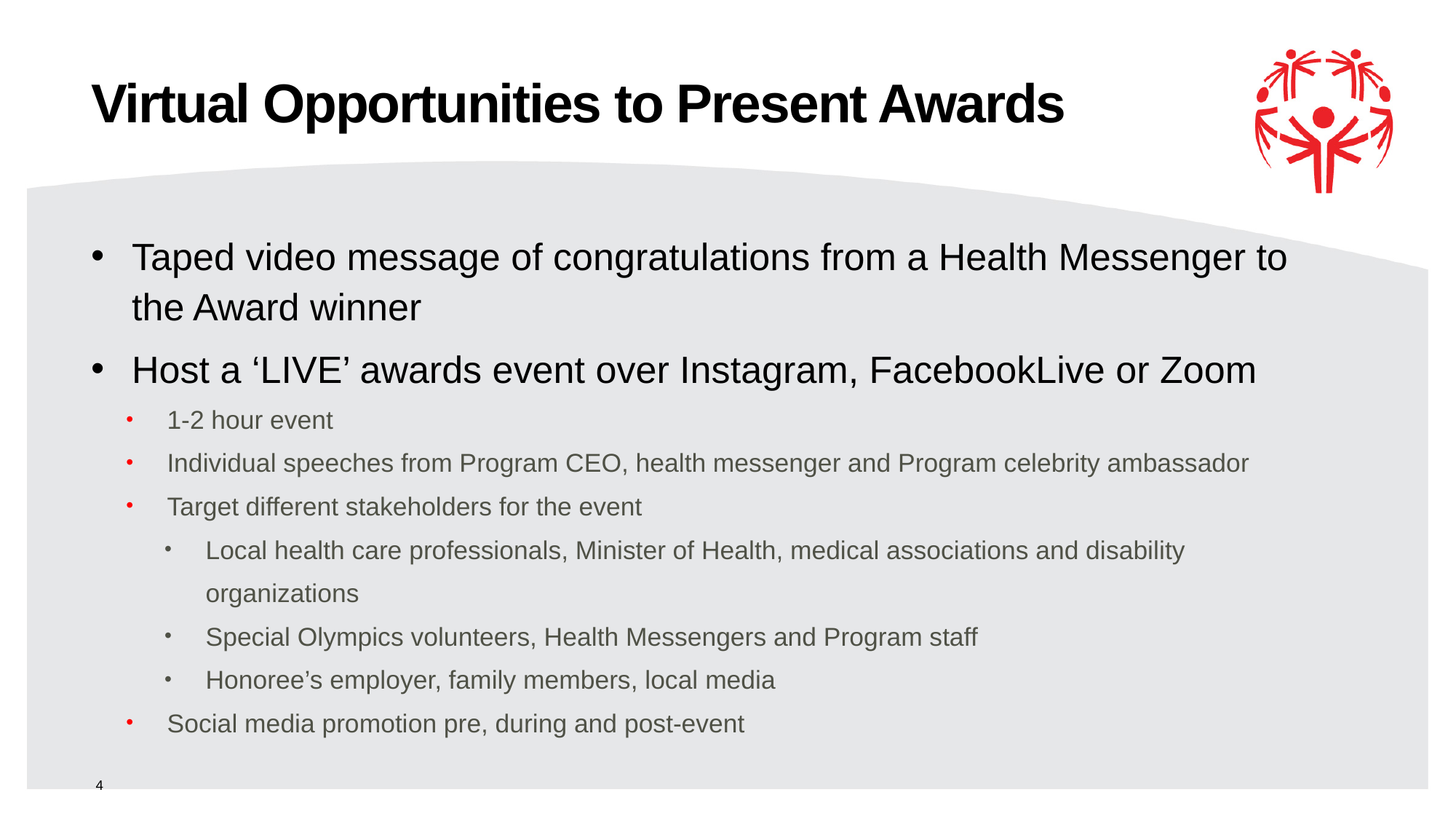

# Virtual Opportunities to Present Awards
Taped video message of congratulations from a Health Messenger to the Award winner
Host a ‘LIVE’ awards event over Instagram, FacebookLive or Zoom
1-2 hour event
Individual speeches from Program CEO, health messenger and Program celebrity ambassador
Target different stakeholders for the event
Local health care professionals, Minister of Health, medical associations and disability organizations
Special Olympics volunteers, Health Messengers and Program staff
Honoree’s employer, family members, local media
Social media promotion pre, during and post-event

4